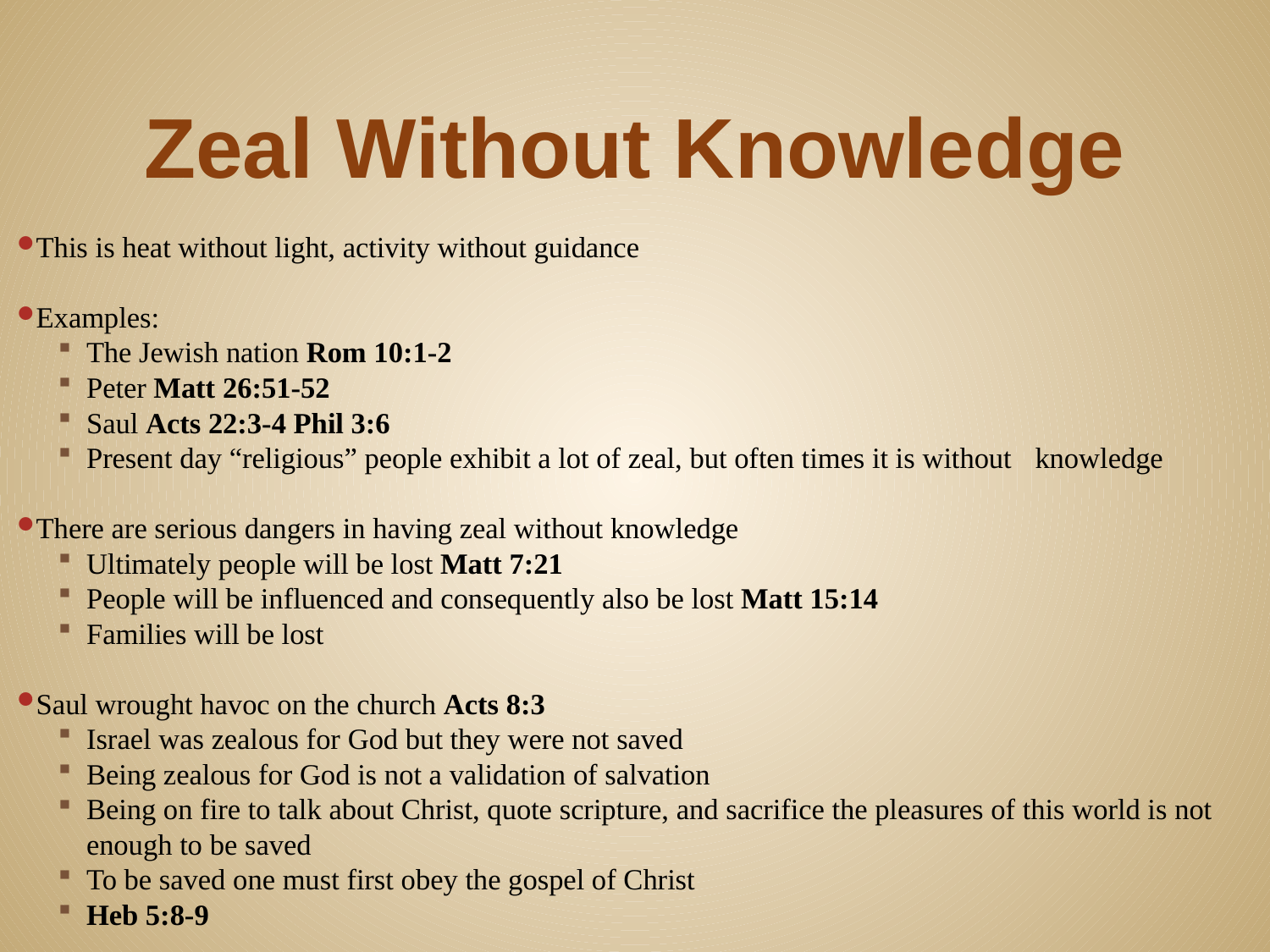

# Zeal Without Knowledge
This is heat without light, activity without guidance

Examples:
The Jewish nation Rom 10:1-2
Peter Matt 26:51-52
Saul Acts 22:3-4 Phil 3:6
Present day “religious” people exhibit a lot of zeal, but often times it is without 	knowledge

There are serious dangers in having zeal without knowledge
Ultimately people will be lost Matt 7:21
People will be influenced and consequently also be lost Matt 15:14
Families will be lost

Saul wrought havoc on the church Acts 8:3
Israel was zealous for God but they were not saved
Being zealous for God is not a validation of salvation
Being on fire to talk about Christ, quote scripture, and sacrifice the pleasures of this world is not enough to be saved
To be saved one must first obey the gospel of Christ
Heb 5:8-9